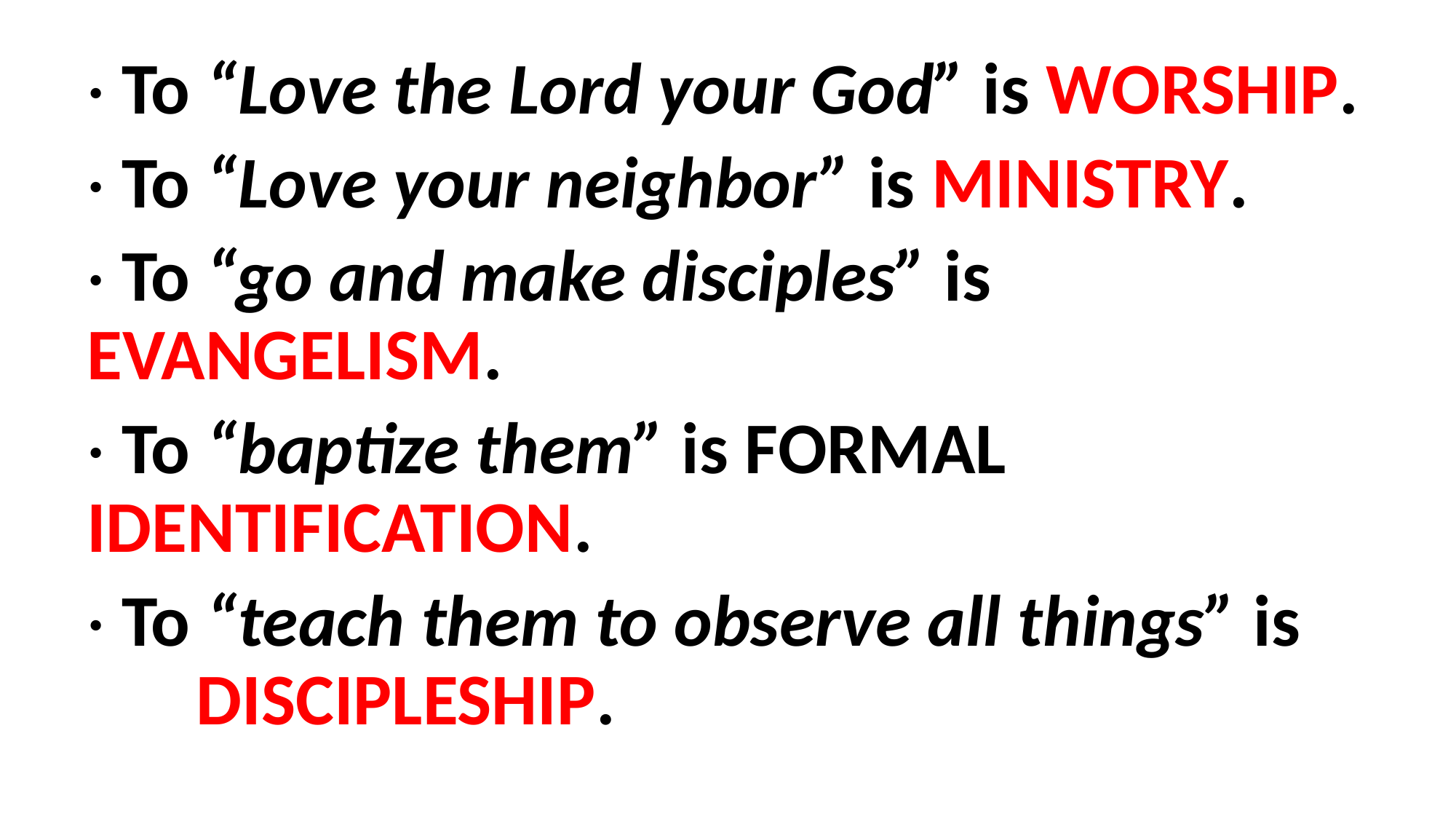

· To “Love the Lord your God” is WORSHIP.
· To “Love your neighbor” is MINISTRY.
· To “go and make disciples” is 	EVANGELISM.
· To “baptize them” is FORMAL 	IDENTIFICATION.
· To “teach them to observe all things” is 	DISCIPLESHIP.